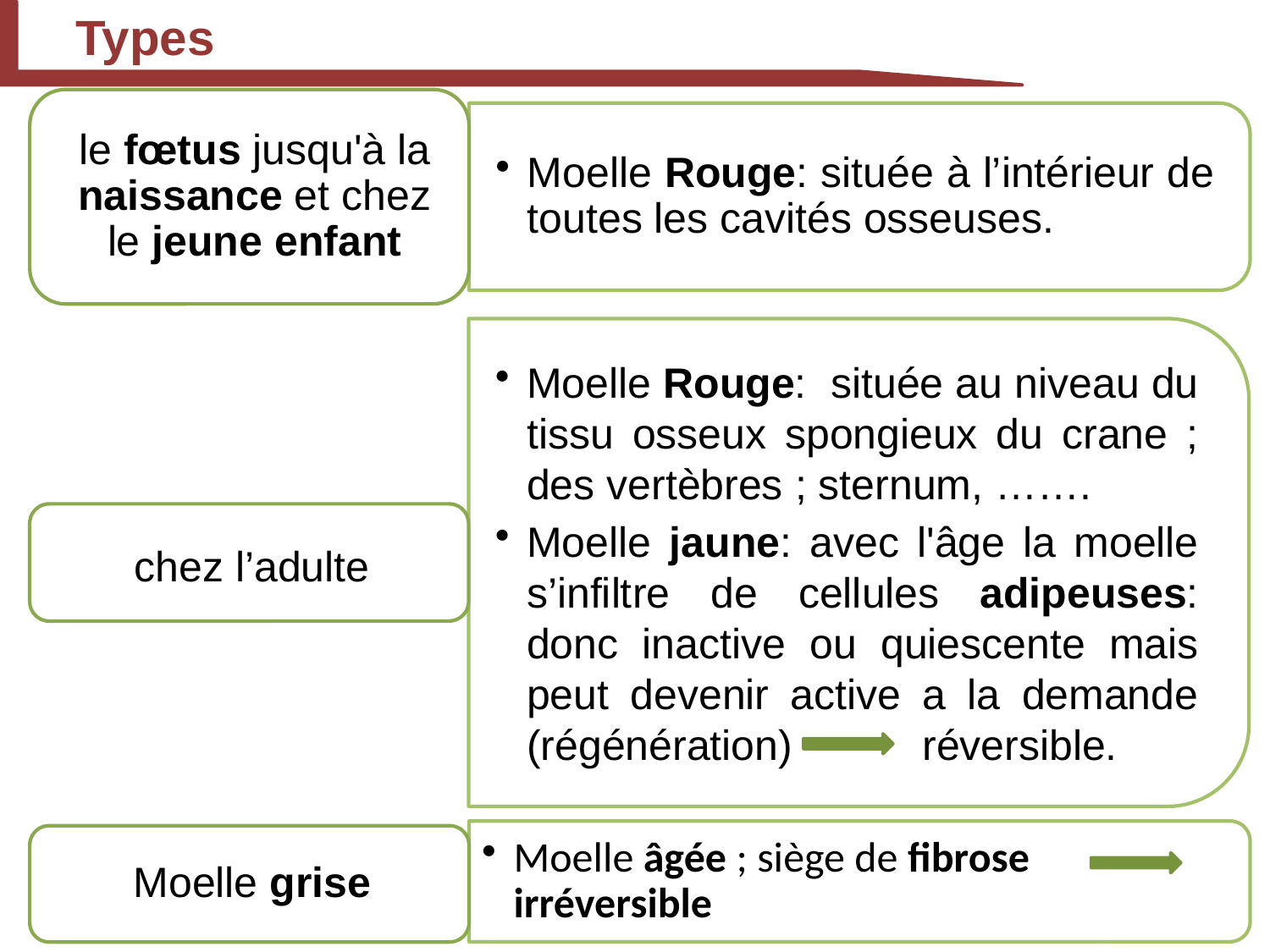

Types
Moelle Rouge: située à l’intérieur de toutes les cavités osseuses.
le fœtus jusqu'à la naissance et chez le jeune enfant
Moelle Rouge:  située au niveau du tissu osseux spongieux du crane ; des vertèbres ; sternum, …….
Moelle jaune: avec l'âge la moelle s’infiltre de cellules adipeuses: donc inactive ou quiescente mais peut devenir active a la demande (régénération)           réversible.

chez l’adulte

Moelle âgée ; siège de fibrose    irréversible
Moelle grise